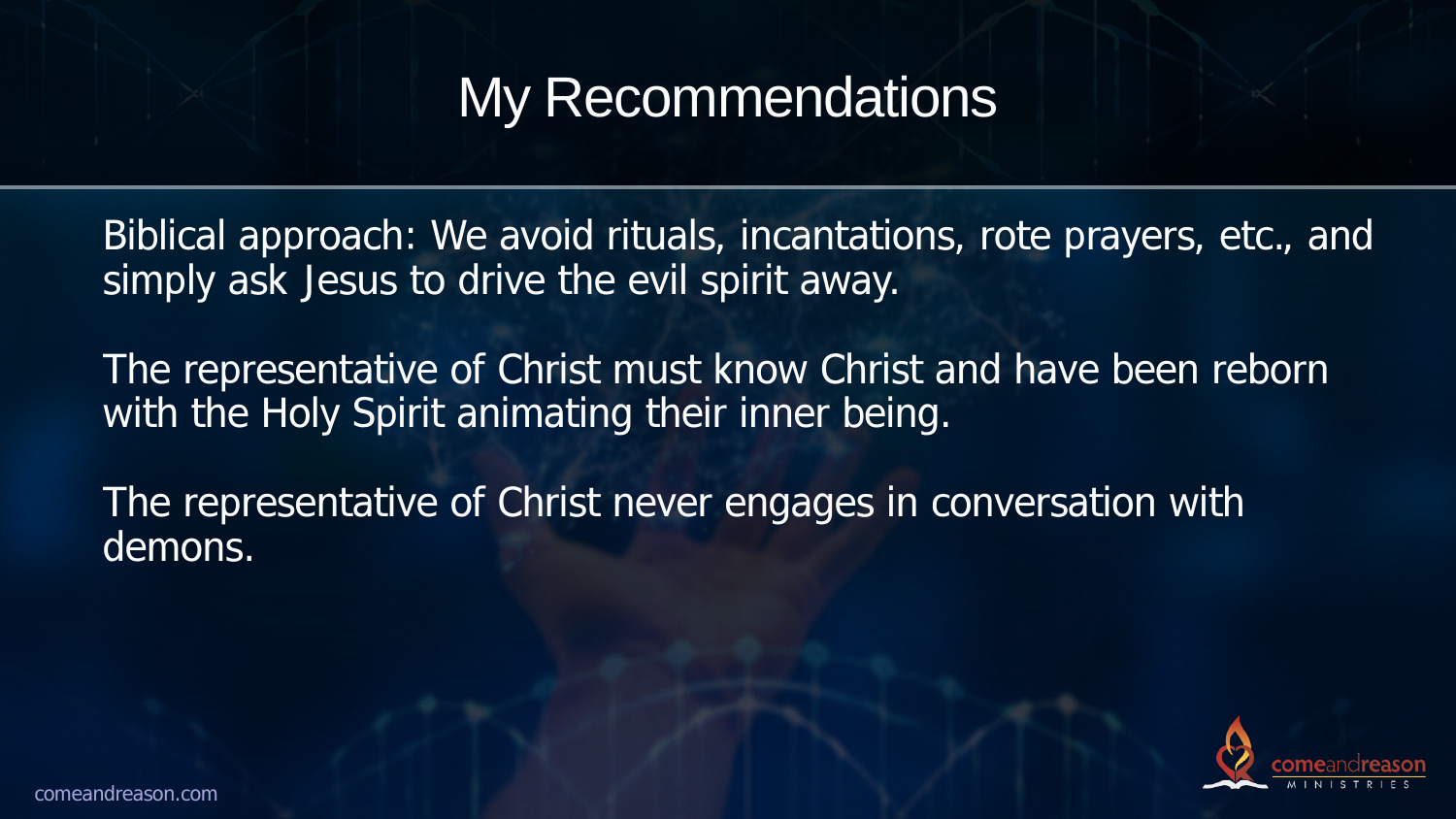

# My Recommendations
Biblical approach: We avoid rituals, incantations, rote prayers, etc., and simply ask Jesus to drive the evil spirit away.

The representative of Christ must know Christ and have been reborn with the Holy Spirit animating their inner being.

The representative of Christ never engages in conversation with demons.